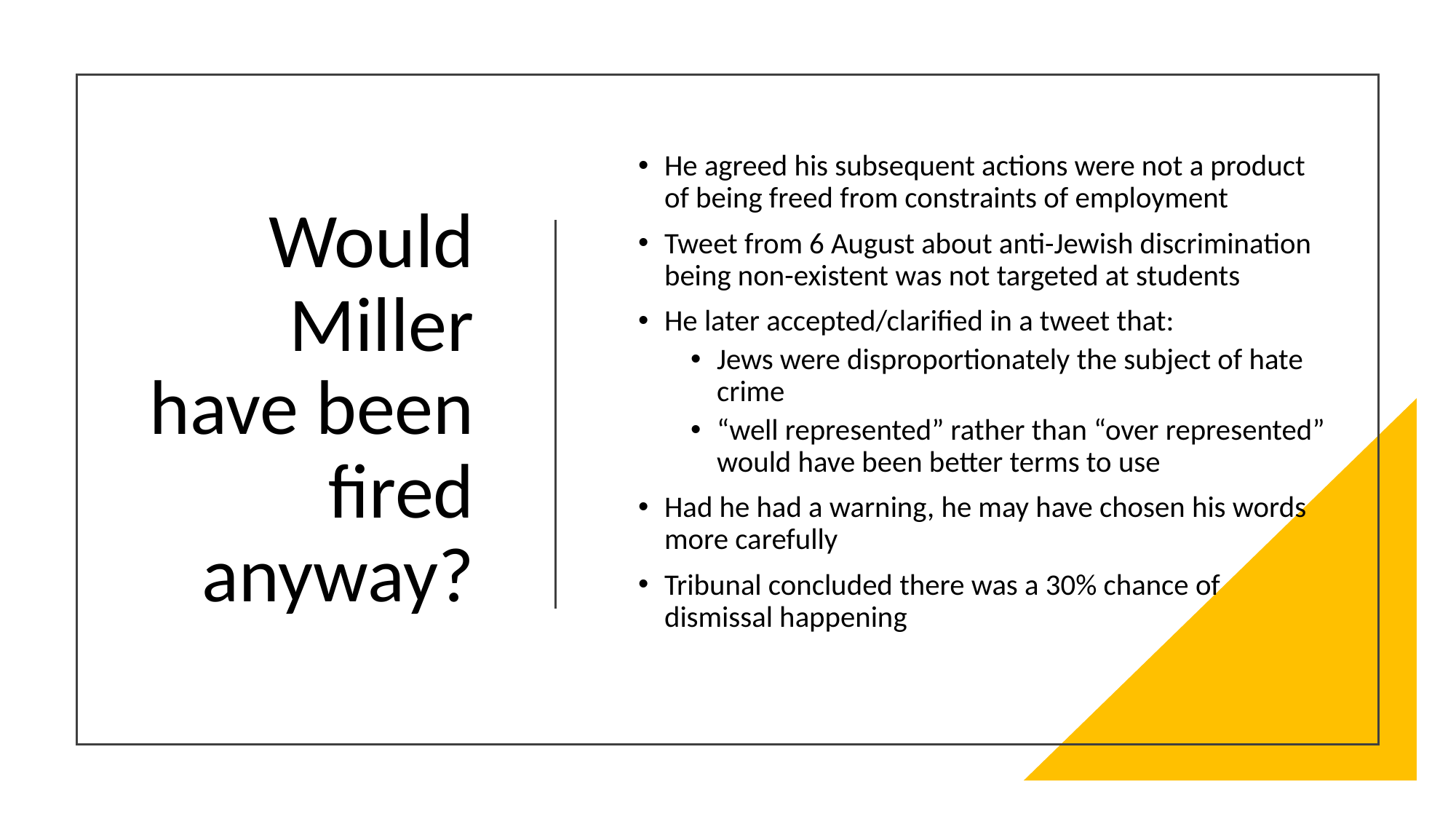

# Would Miller have been fired anyway?
He agreed his subsequent actions were not a product of being freed from constraints of employment
Tweet from 6 August about anti-Jewish discrimination being non-existent was not targeted at students
He later accepted/clarified in a tweet that:
Jews were disproportionately the subject of hate crime
“well represented” rather than “over represented” would have been better terms to use
Had he had a warning, he may have chosen his words more carefully
Tribunal concluded there was a 30% chance of dismissal happening